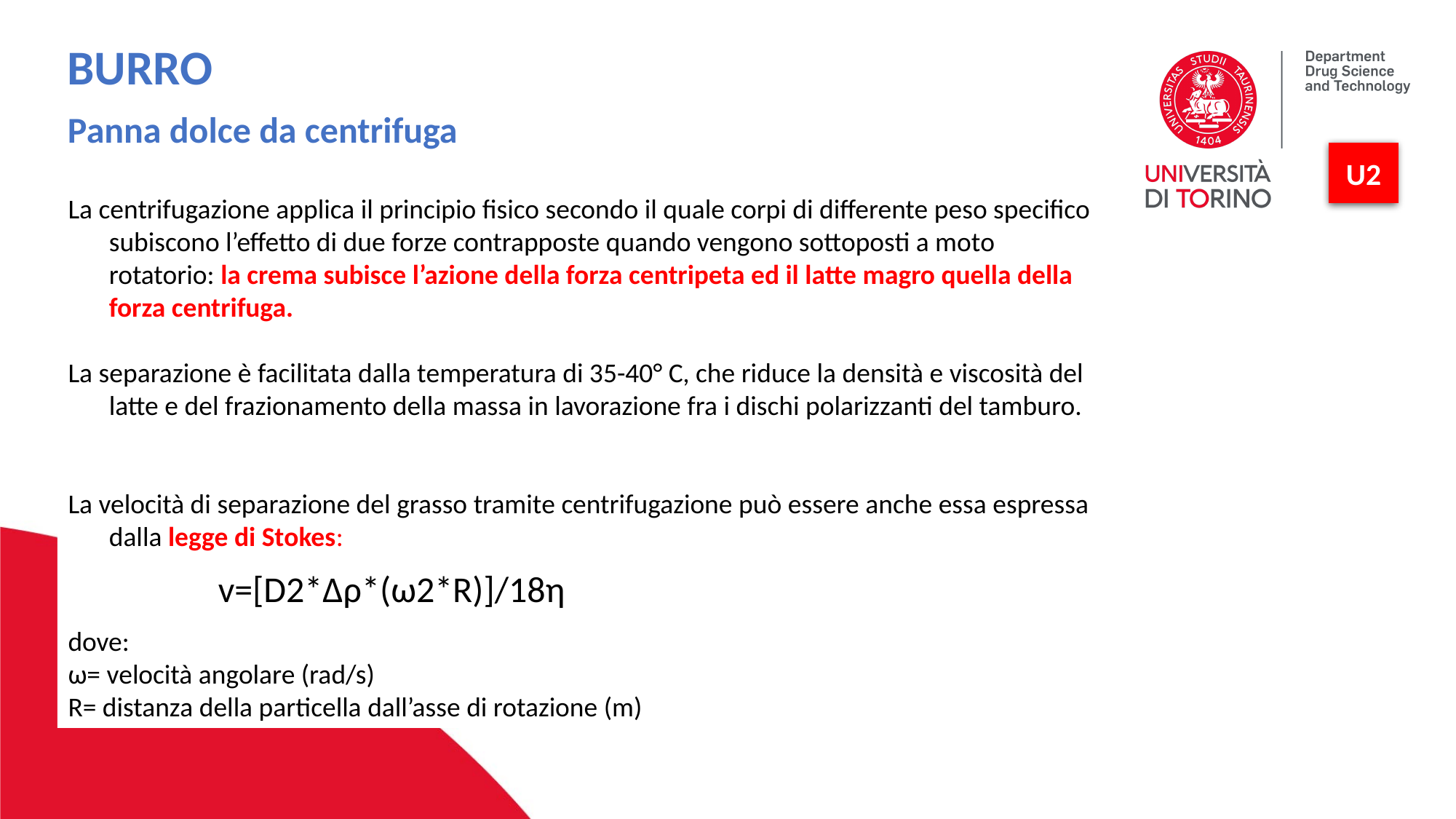

BURRO
Panna dolce da centrifuga
U2
La centrifugazione applica il principio fisico secondo il quale corpi di differente peso specifico subiscono l’effetto di due forze contrapposte quando vengono sottoposti a moto rotatorio: la crema subisce l’azione della forza centripeta ed il latte magro quella della forza centrifuga.

La separazione è facilitata dalla temperatura di 35-40° C, che riduce la densità e viscosità del latte e del frazionamento della massa in lavorazione fra i dischi polarizzanti del tamburo.

La velocità di separazione del grasso tramite centrifugazione può essere anche essa espressa dalla legge di Stokes:

		v=[D2*Δρ*(ω2*R)]/18η

dove:
ω= velocità angolare (rad/s)
R= distanza della particella dall’asse di rotazione (m)